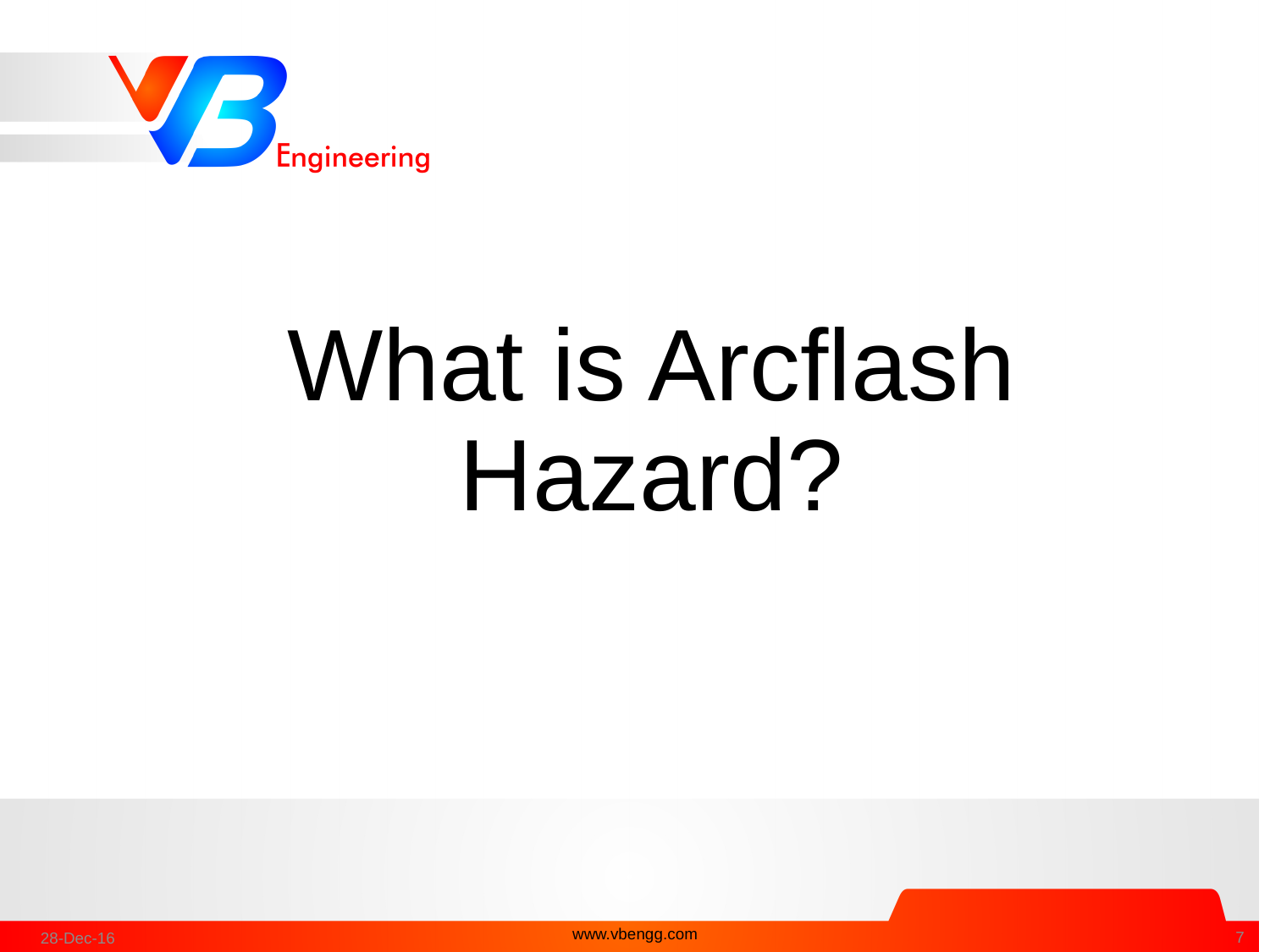

# What is Arcflash Hazard?
www.vbengg.com
28-Dec-16
7